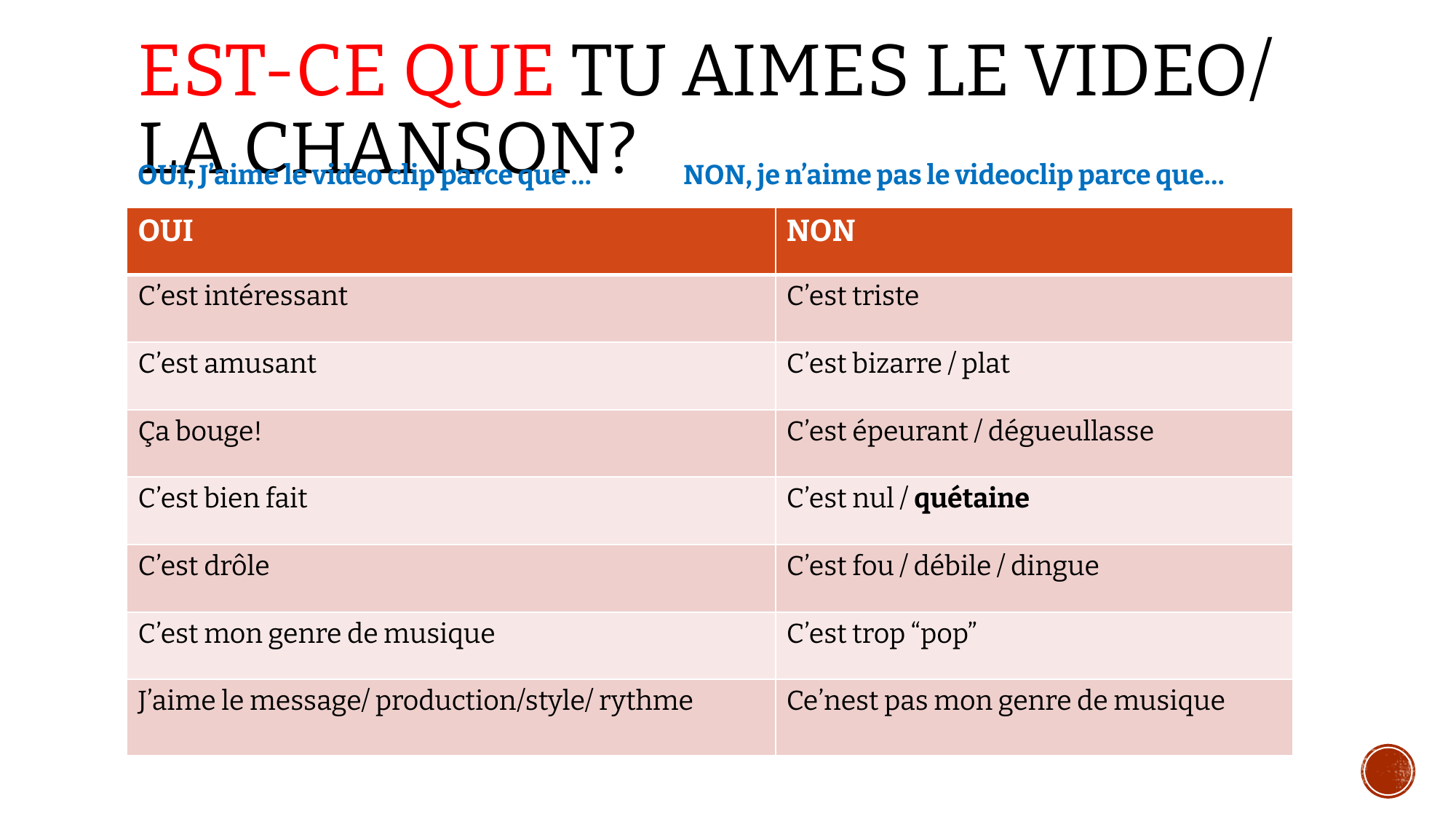

# Est-ce que tu aimes le video/ la chanson?
OUI, J’aime le video clip parce que …   	NON, je n’aime pas le videoclip parce que…

| OUI | NON |
| --- | --- |
| C’est intéressant | C’est triste |
| C’est amusant | C’est bizarre / plat |
| Ça bouge! | C’est épeurant / dégueullasse |
| C’est bien fait | C’est nul / quétaine |
| C’est drôle | C’est fou / débile / dingue |
| C’est mon genre de musique | C’est trop “pop” |
| J’aime le message/ production/style/ rythme | Ce’nest pas mon genre de musique |